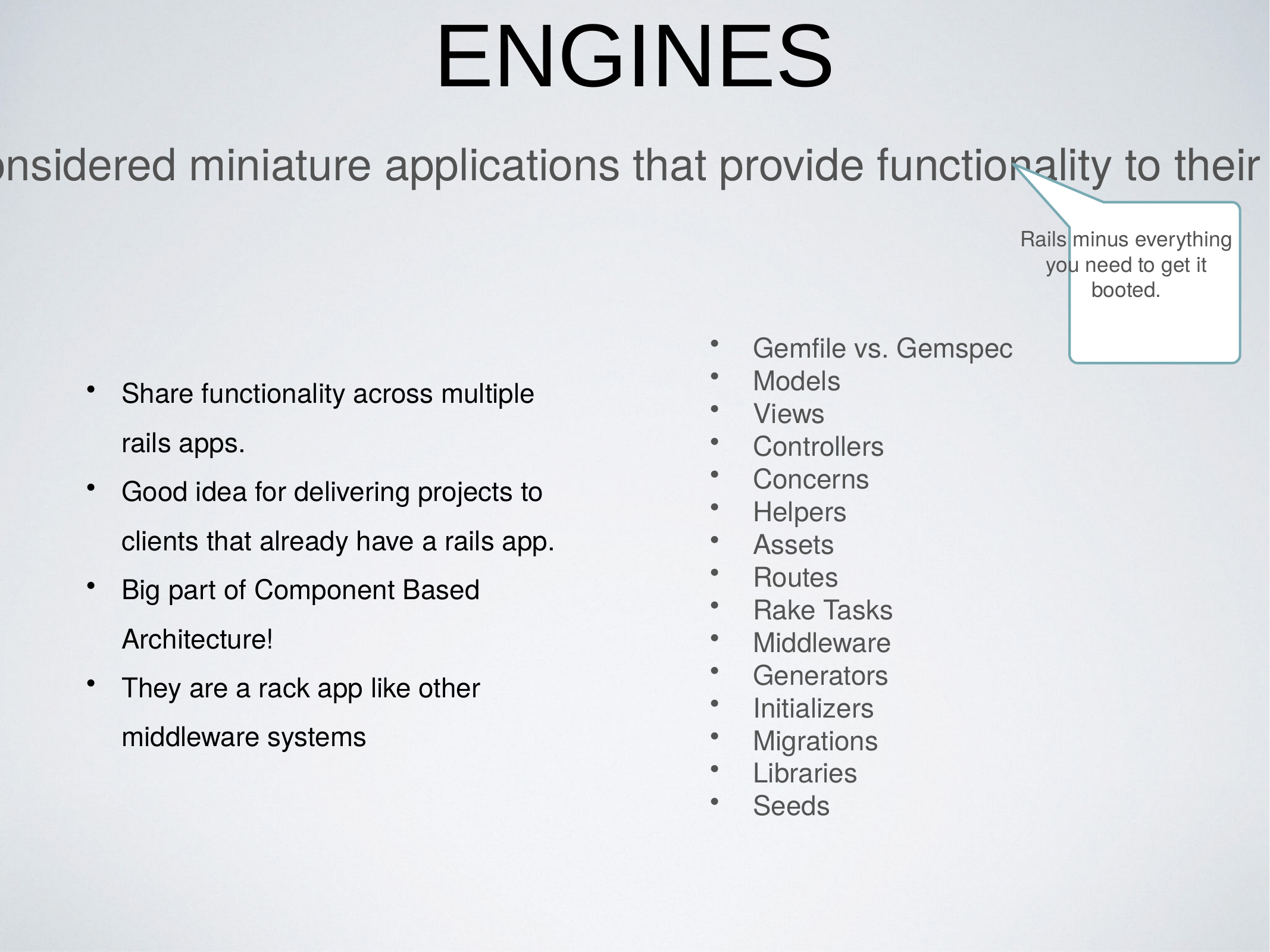

# Engines
Engines can be considered miniature applications that provide functionality to their host applications.
Rails minus everything you need to get it booted.
Gemfile vs. Gemspec
Models
Views
Controllers
Concerns
Helpers
Assets
Routes
Rake Tasks
Middleware
Generators
Initializers
Migrations
Libraries
Seeds
Share functionality across multiple rails apps.
Good idea for delivering projects to clients that already have a rails app.
Big part of Component Based Architecture!
They are a rack app like other middleware systems